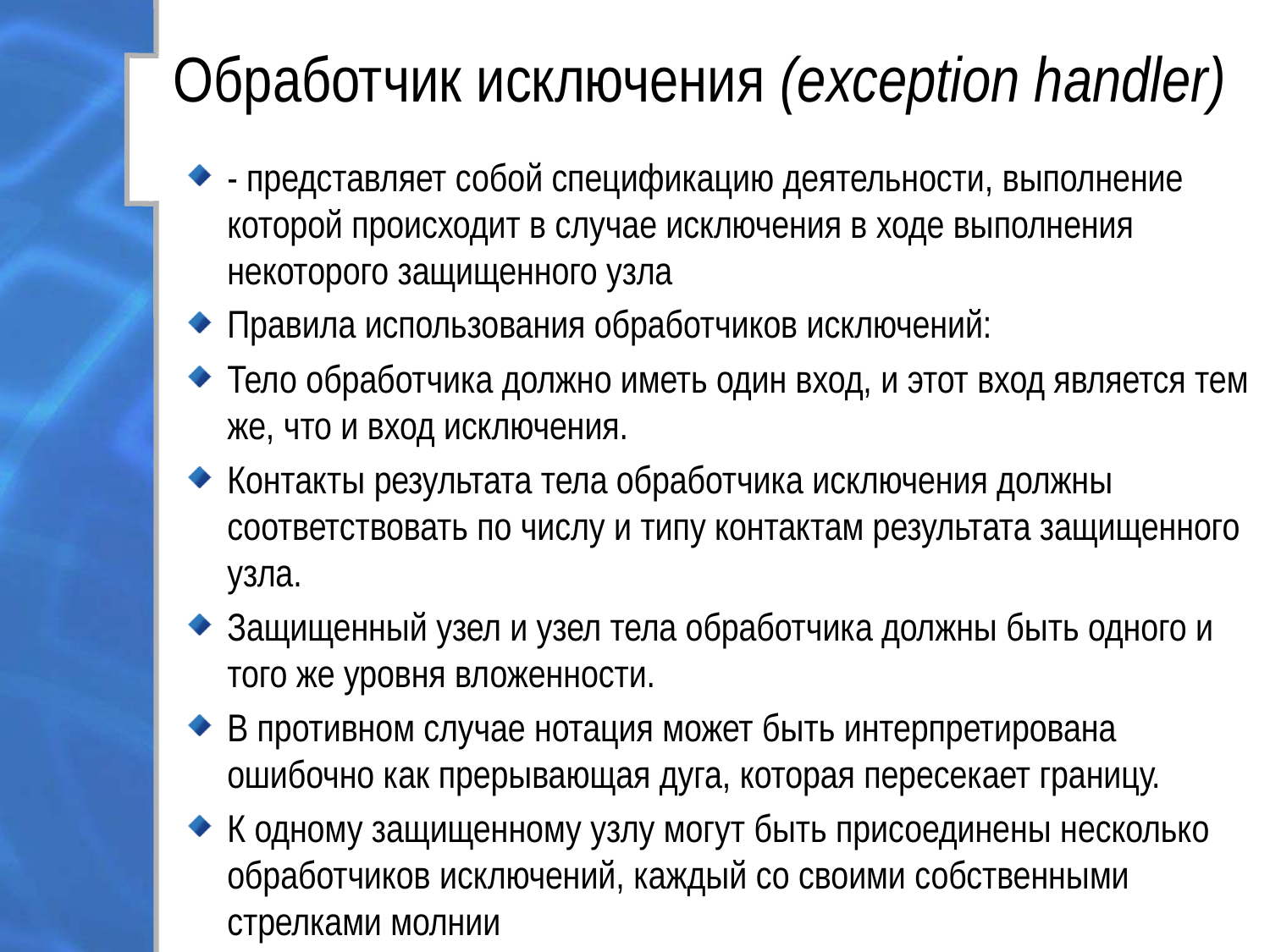

# Обработчик исключения (exception handler)
- представляет собой спецификацию деятельности, выполнение которой происходит в случае исключения в ходе выполнения некоторого защищенного узла
Правила использования обработчиков исключений:
Тело обработчика должно иметь один вход, и этот вход является тем же, что и вход исключения.
Контакты результата тела обработчика исключения должны соответствовать по числу и типу контактам результата защищенного узла.
Защищенный узел и узел тела обработчика должны быть одного и того же уровня вложенности.
В противном случае нотация может быть интерпретирована ошибочно как прерывающая дуга, которая пересекает границу.
К одному защищенному узлу могут быть присоединены несколько обработчиков исключений, каждый со своими собственными стрелками молнии